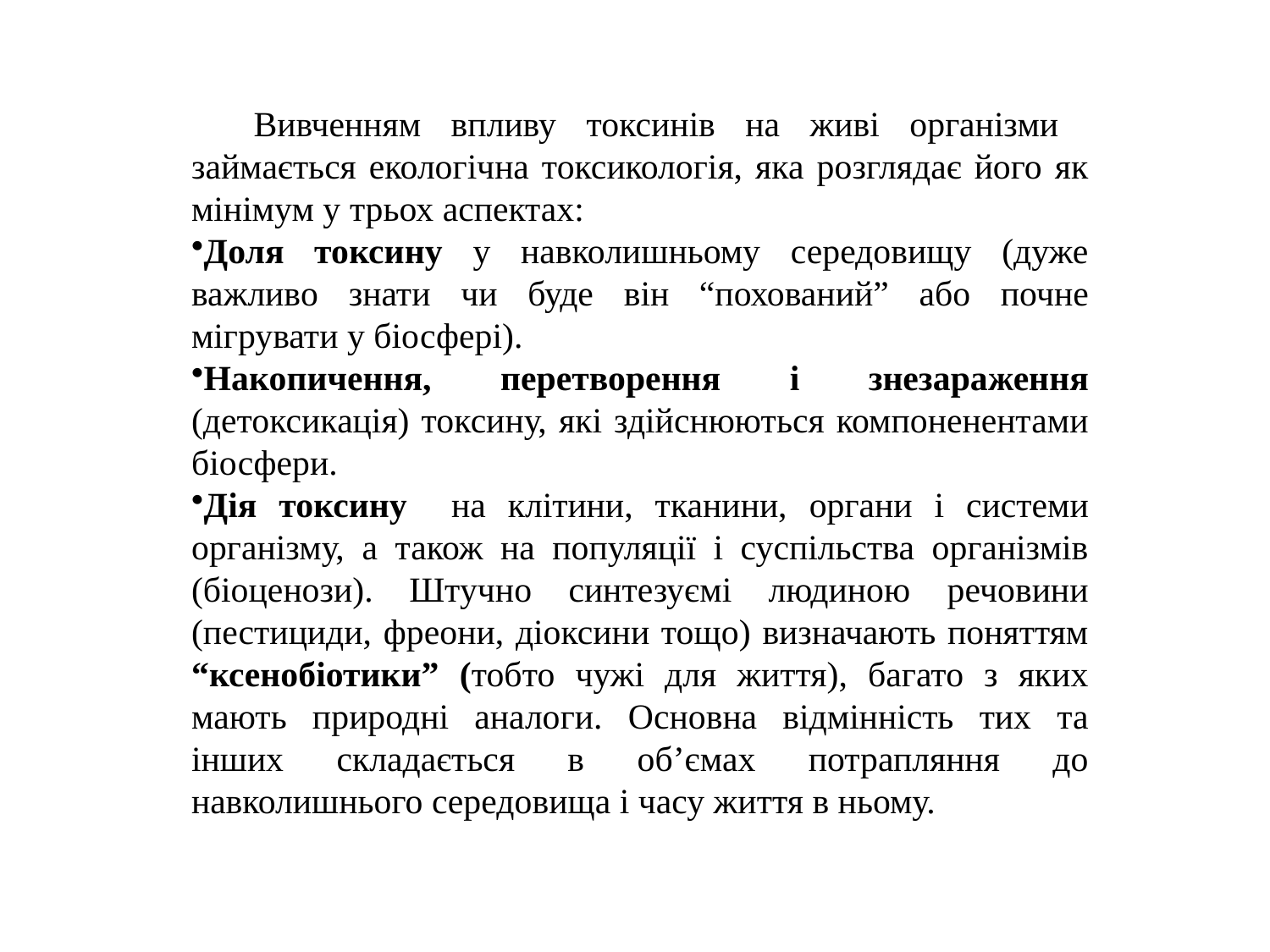

Вивченням впливу токсинів на живі організми  займається екологічна токсикологія, яка розглядає його як мінімум у трьох аспектах:
Доля токсину у навколишньому середовищу (дуже важливо знати чи буде він “похований” або почне мігрувати у біосфері).
Накопичення, перетворення і знезараження (детоксикація) токсину, які здійснюються компоненентами біосфери.
Дія токсину  на клітини, тканини, органи і системи організму, а також на популяції і суспільства організмів (біоценози). Штучно синтезуємі людиною речовини (пестициди, фреони, діоксини тощо) визначають поняттям “ксенобіотики” (тобто чужі для життя), багато з яких мають природні аналоги. Основна відмінність тих та інших складається в об’ємах потрапляння до навколишнього середовища і часу життя в ньому.

#